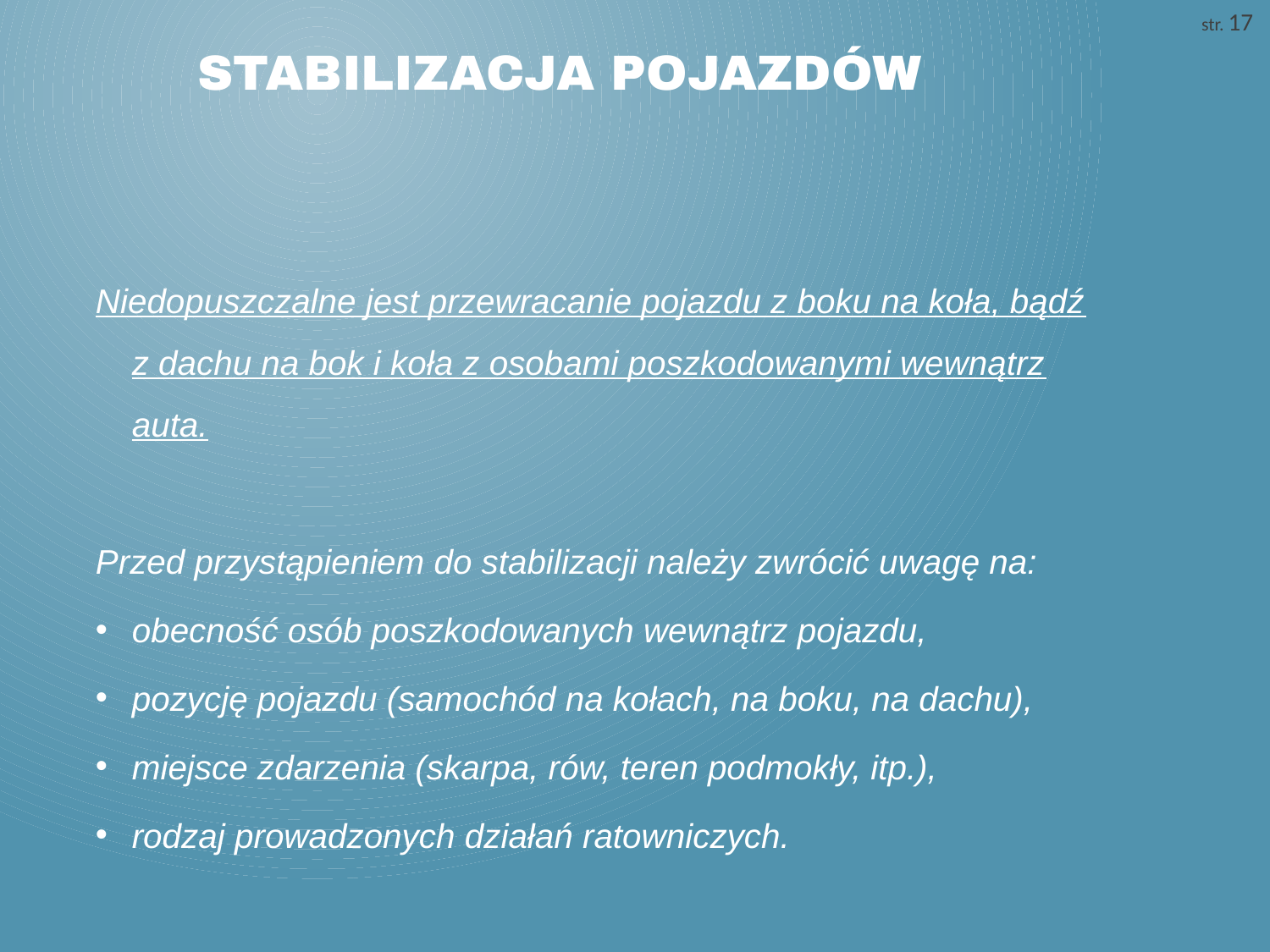

str. 17
# Stabilizacja pojazdów

Niedopuszczalne jest przewracanie pojazdu z boku na koła, bądź z dachu na bok i koła z osobami poszkodowanymi wewnątrz auta.

Przed przystąpieniem do stabilizacji należy zwrócić uwagę na:
obecność osób poszkodowanych wewnątrz pojazdu,
pozycję pojazdu (samochód na kołach, na boku, na dachu),
miejsce zdarzenia (skarpa, rów, teren podmokły, itp.),
rodzaj prowadzonych działań ratowniczych.